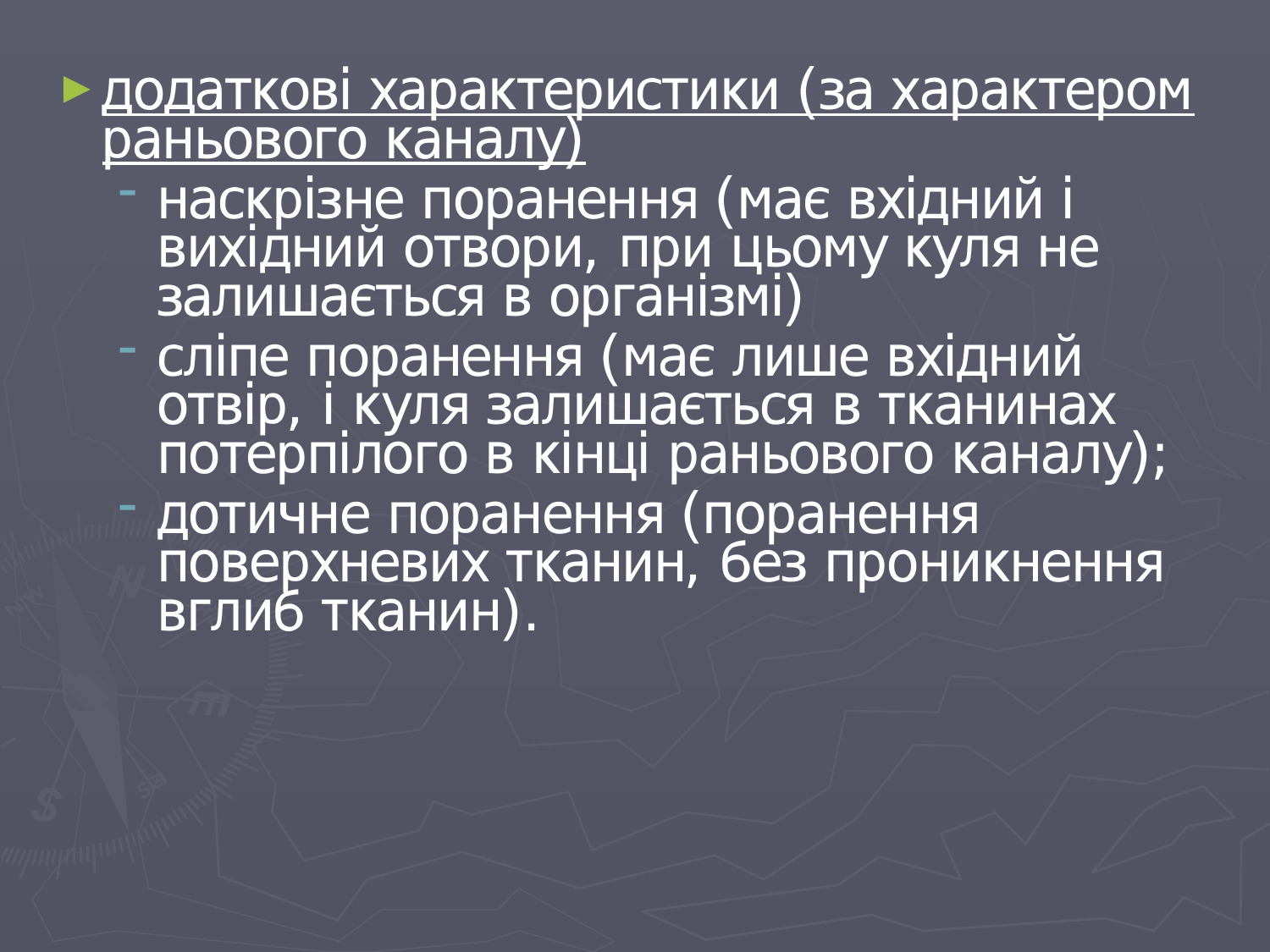

додаткові характеристики (за характером раньового каналу)
наскрізне поранення (має вхідний і вихідний отвори, при цьому куля не залишається в організмі)
сліпе поранення (має лише вхідний отвір, і куля залишається в тканинах потерпілого в кінці раньового каналу);
дотичне поранення (поранення поверхневих тканин, без проникнення вглиб тканин).